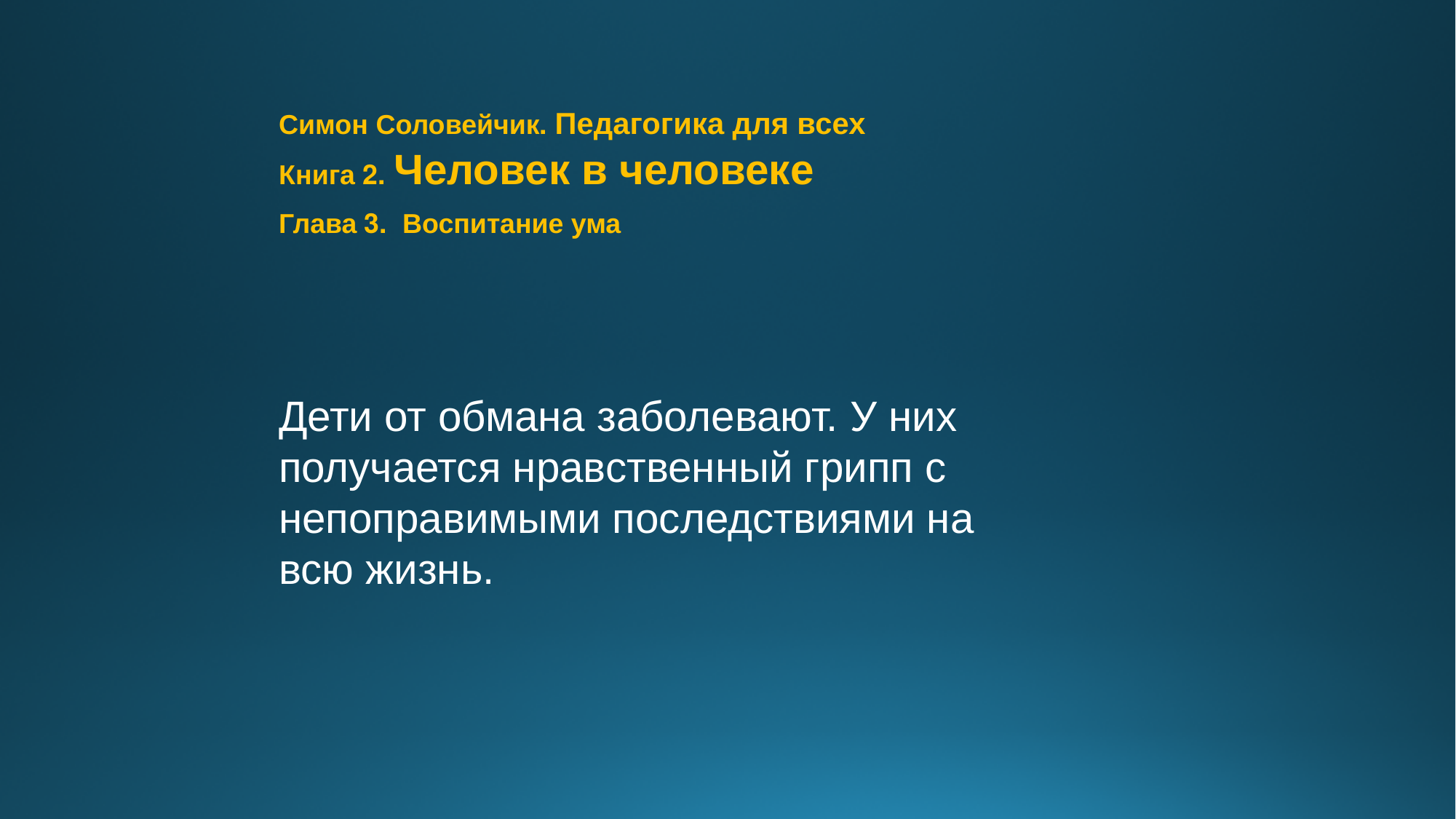

Симон Соловейчик. Педагогика для всех

Книга 2. Человек в человеке

Глава 3.  Воспитание ума

Дети от обмана заболевают. У них получается нравственный грипп с непоправимыми последствиями на всю жизнь.